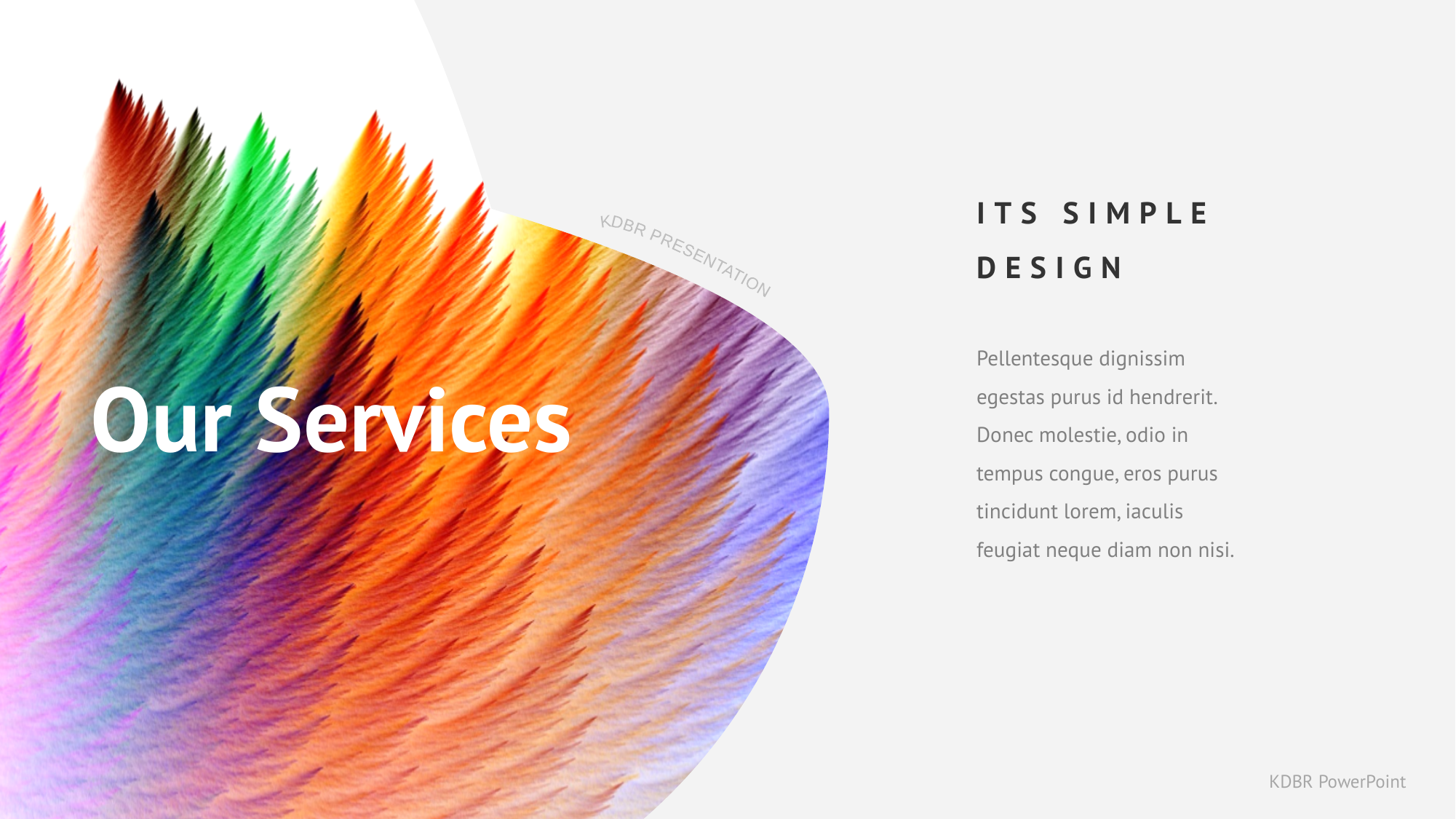

ITS SIMPLE DESIGN
KDBR PRESENTATION
Pellentesque dignissim egestas purus id hendrerit. Donec molestie, odio in tempus congue, eros purus tincidunt lorem, iaculis feugiat neque diam non nisi.
Our Services
4